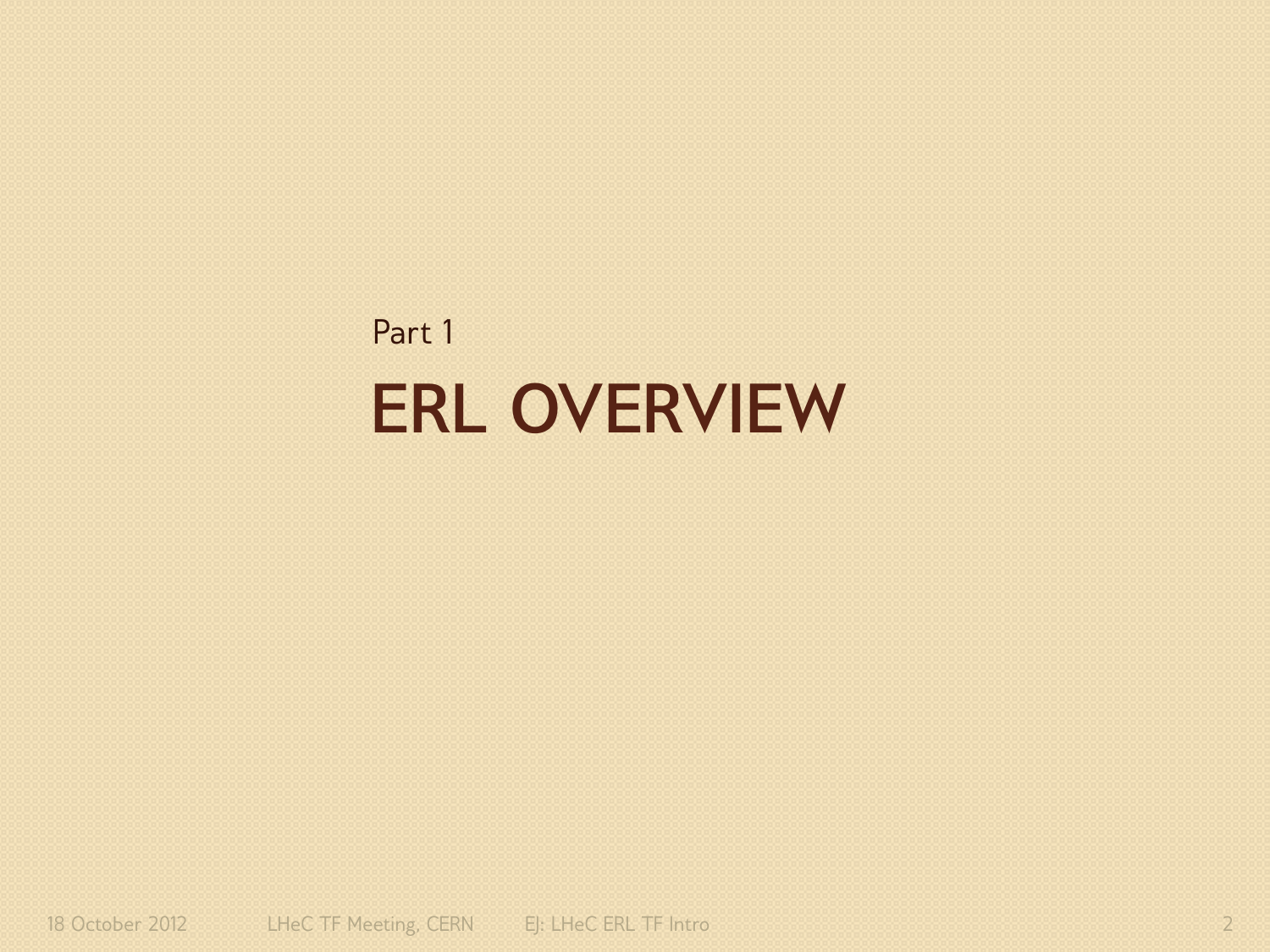

Part 1
# ERL overview
18 October 2012
LHeC TF Meeting, CERN        EJ: LHeC ERL TF Intro
2